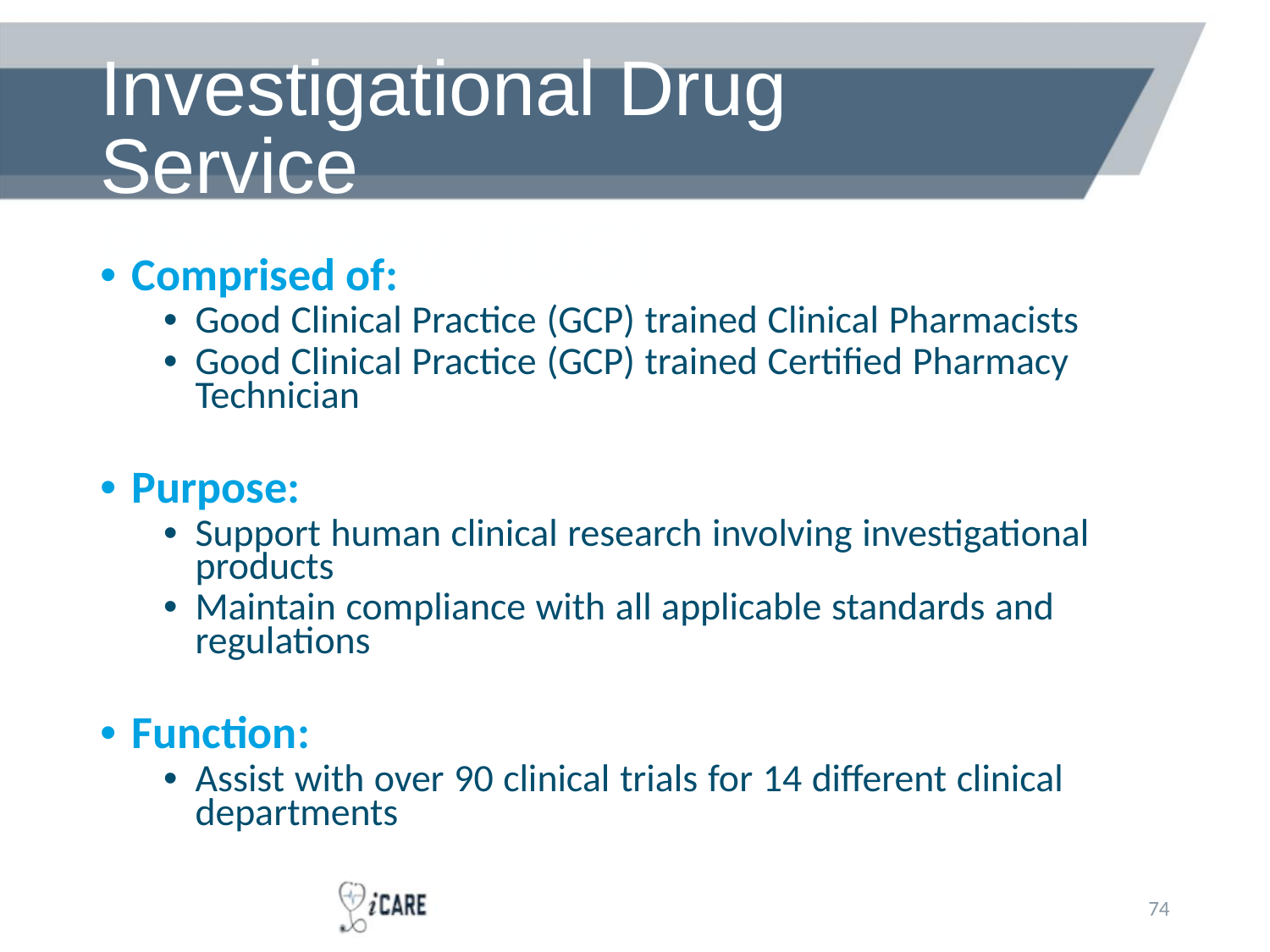

Investigational Drug Service
Pharmacy (IDS)
• Comprised of:
• Good Clinical Practice (GCP) trained Clinical Pharmacists
• Good Clinical Practice (GCP) trained Certified Pharmacy
Technician
• Purpose:
• Support human clinical research involving investigational
products
• Maintain compliance with all applicable standards and
regulations
• Function:
• Assist with over 90 clinical trials for 14 different clinical
departments
74